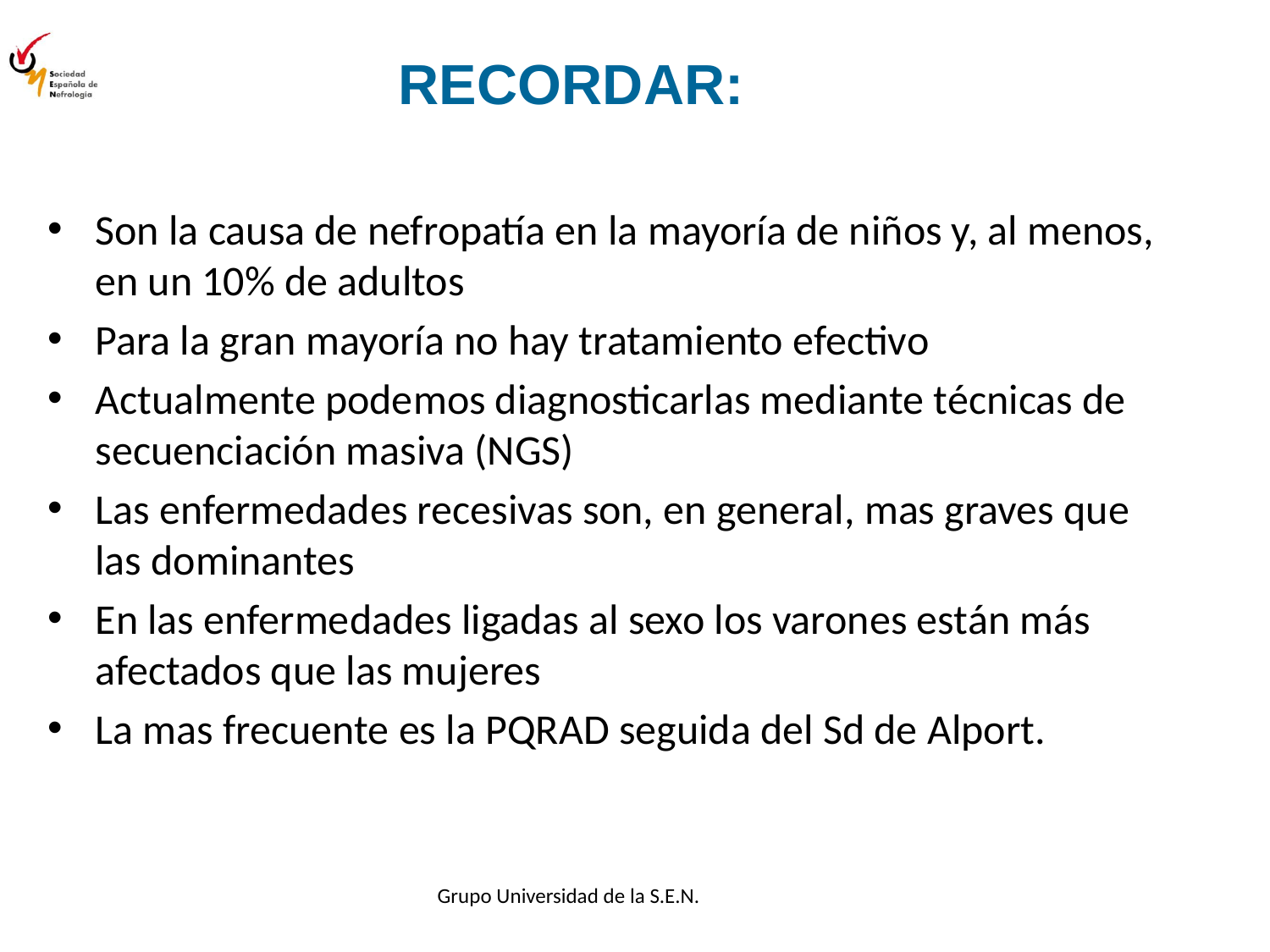

RECORDAR:
Son la causa de nefropatía en la mayoría de niños y, al menos, en un 10% de adultos
Para la gran mayoría no hay tratamiento efectivo
Actualmente podemos diagnosticarlas mediante técnicas de secuenciación masiva (NGS)
Las enfermedades recesivas son, en general, mas graves que las dominantes
En las enfermedades ligadas al sexo los varones están más afectados que las mujeres
La mas frecuente es la PQRAD seguida del Sd de Alport.
Grupo Universidad de la S.E.N.
585858